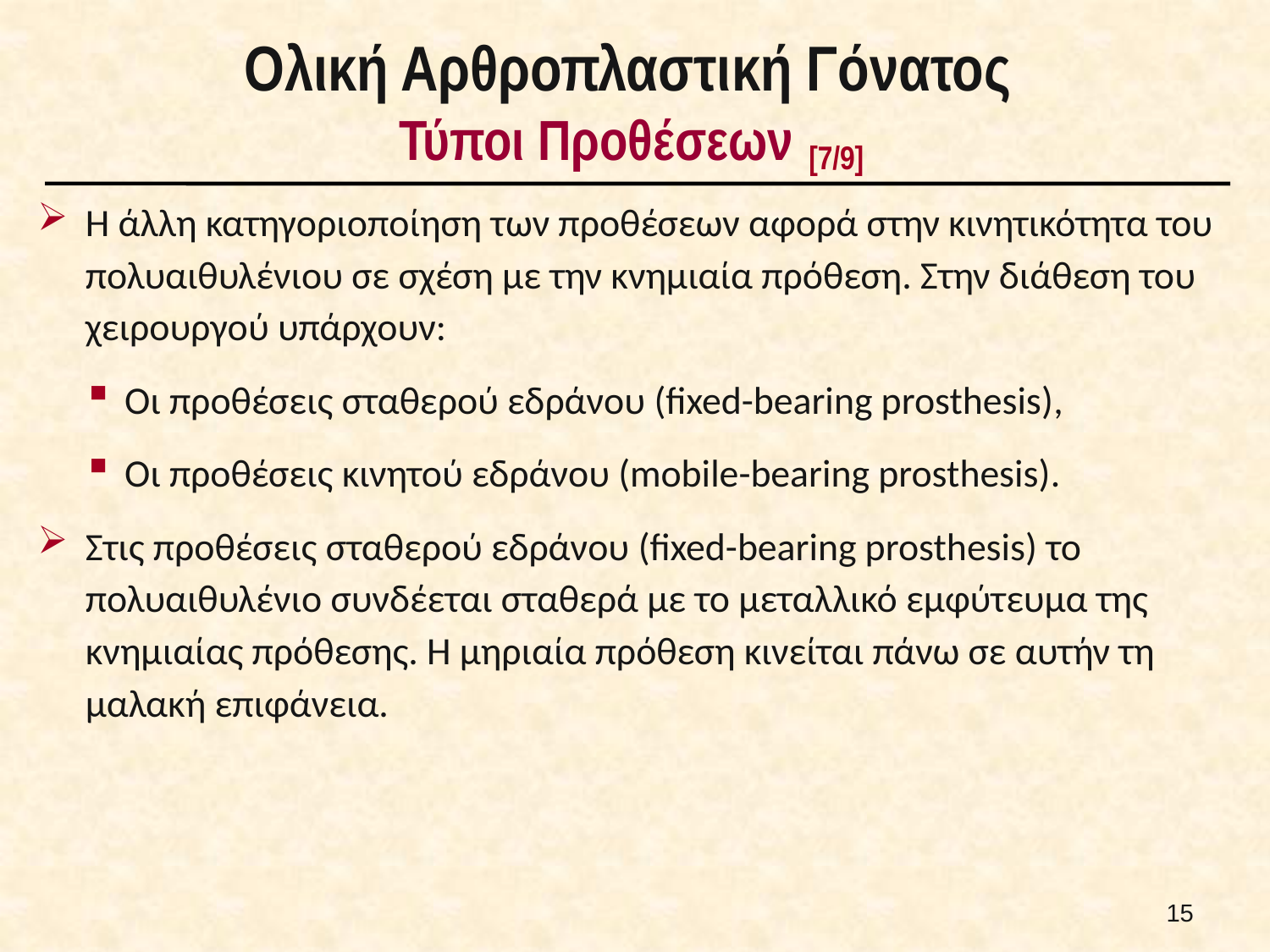

# Ολική Αρθροπλαστική Γόνατος Τύποι Προθέσεων  [7/9]
Η άλλη κατηγοριοποίηση των προθέσεων αφορά στην κινητικότητα του πολυαιθυλένιου σε σχέση με την κνημιαία πρόθεση. Στην διάθεση του χειρουργού υπάρχουν:
Οι προθέσεις σταθερού εδράνου (fixed-bearing prosthesis),
Οι προθέσεις κινητού εδράνου (mobile-bearing prosthesis).
Στις προθέσεις σταθερού εδράνου (fixed-bearing prosthesis) το πολυαιθυλένιο συνδέεται σταθερά με το μεταλλικό εμφύτευμα της κνημιαίας πρόθεσης. Η μηριαία πρόθεση κινείται πάνω σε αυτήν τη μαλακή επιφάνεια.
15